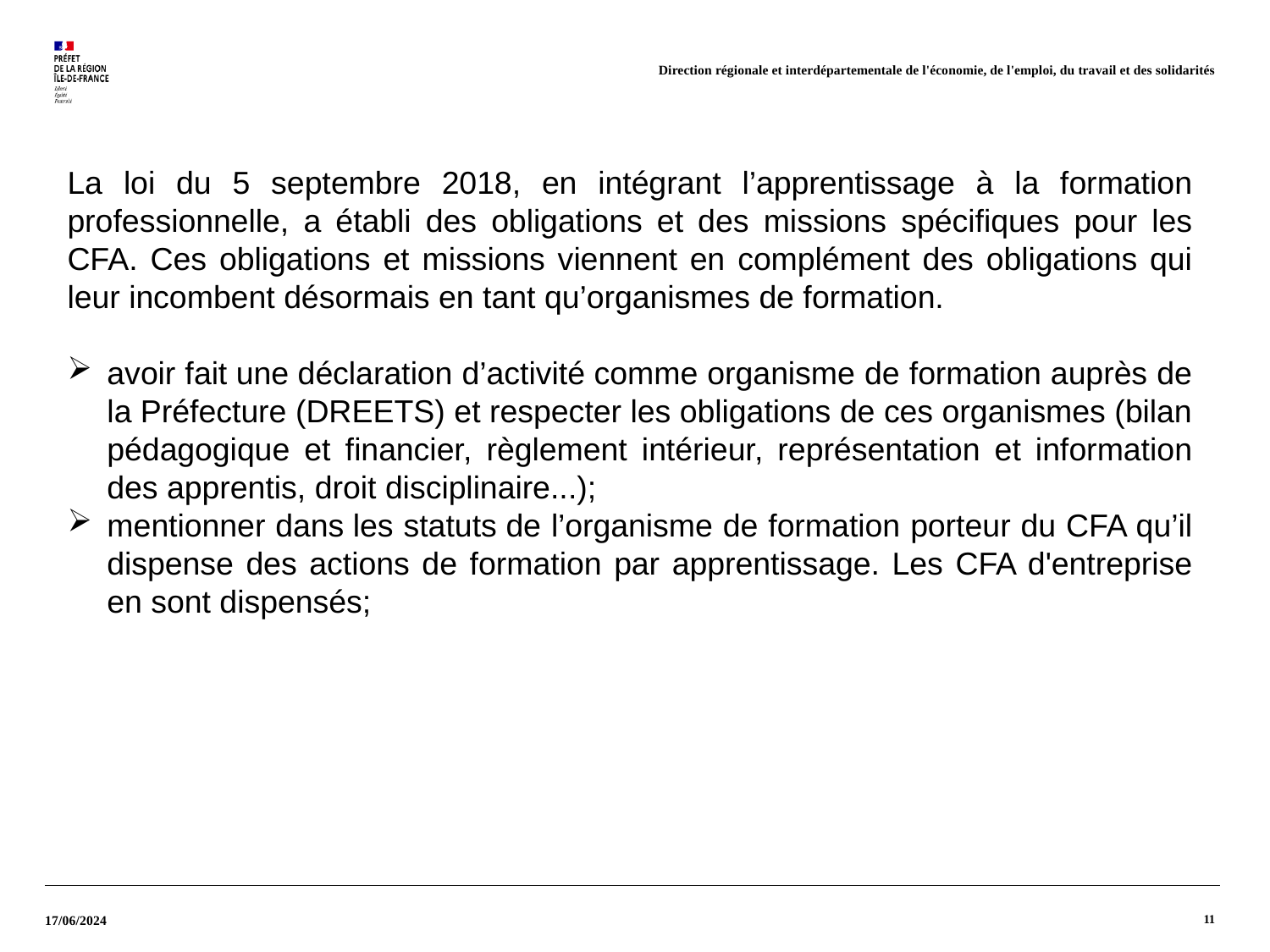

Direction régionale et interdépartementale de l'économie, de l'emploi, du travail et des solidarités
La loi du 5 septembre 2018, en intégrant l’apprentissage à la formation professionnelle, a établi des obligations et des missions spécifiques pour les CFA. Ces obligations et missions viennent en complément des obligations qui leur incombent désormais en tant qu’organismes de formation.

avoir fait une déclaration d’activité comme organisme de formation auprès de la Préfecture (DREETS) et respecter les obligations de ces organismes (bilan pédagogique et financier, règlement intérieur, représentation et information des apprentis, droit disciplinaire...);
mentionner dans les statuts de l’organisme de formation porteur du CFA qu’il dispense des actions de formation par apprentissage. Les CFA d'entreprise en sont dispensés;

11
17/06/2024